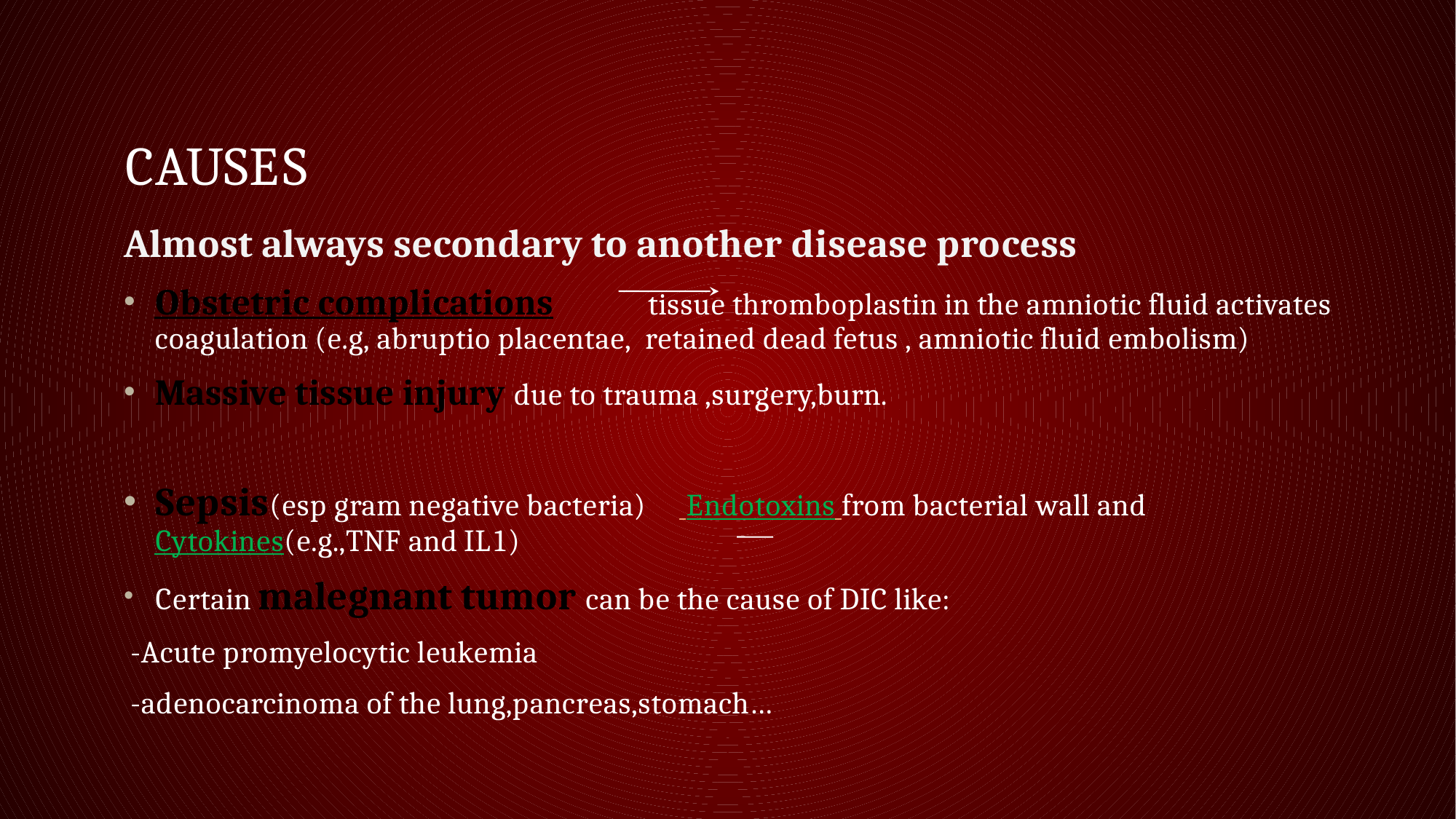

# CAUSES
Almost always secondary to another disease process
Obstetric complications              tissue thromboplastin in the amniotic fluid activates coagulation (e.g, abruptio placentae,  retained dead fetus , amniotic fluid embolism)
Massive tissue injury due to trauma ,surgery,burn.

Sepsis(esp gram negative bacteria)      Endotoxins from bacterial wall and Cytokines(e.g.,TNF and IL1)
Certain malegnant tumor can be the cause of DIC like:
 -Acute promyelocytic leukemia
 -adenocarcinoma of the lung,pancreas,stomach…